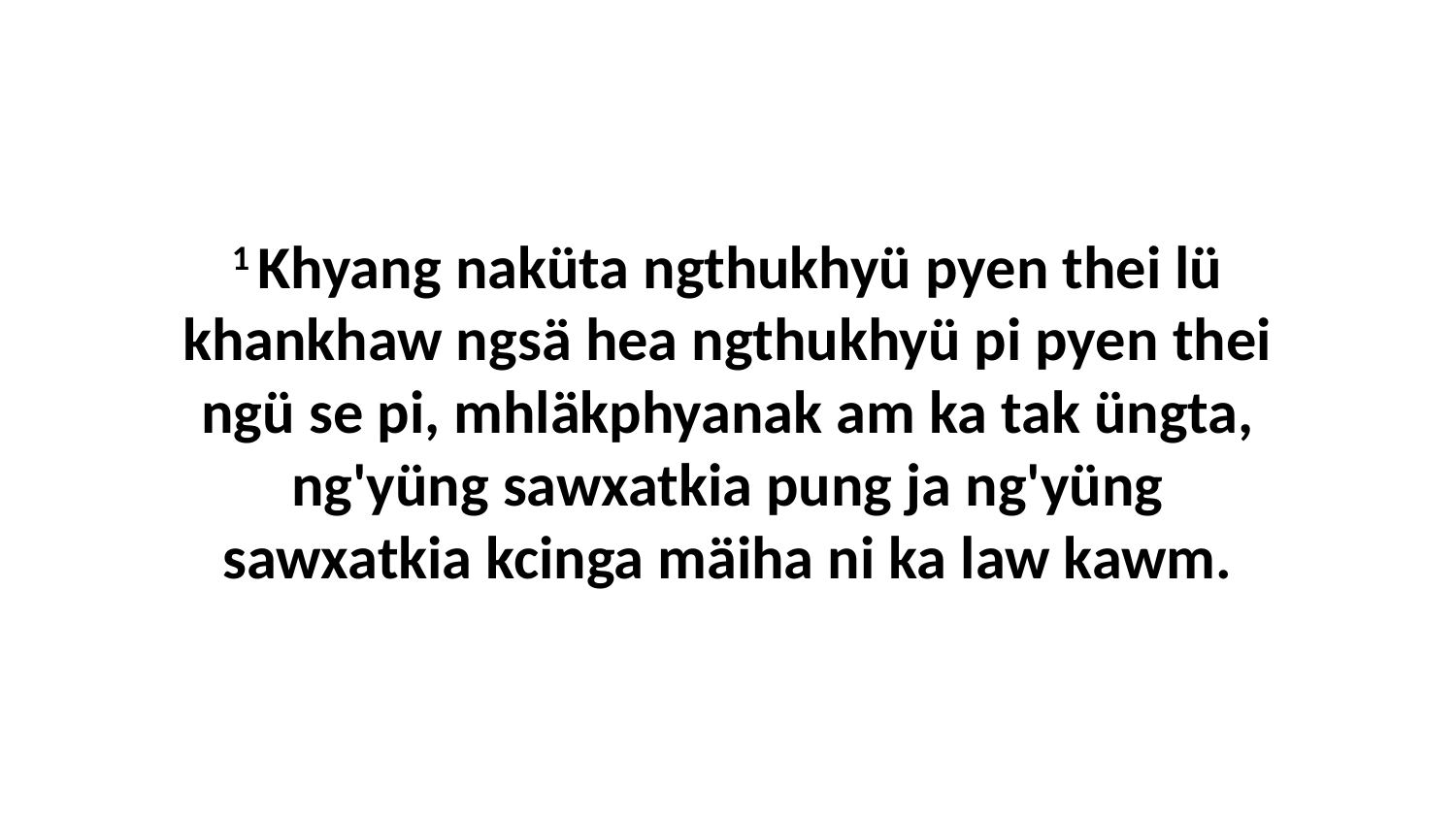

1 Khyang naküta ngthukhyü pyen thei lü khankhaw ngsä hea ngthukhyü pi pyen thei ngü se pi, mhläkphyanak am ka tak üngta, ng'yüng sawxatkia pung ja ng'yüng sawxatkia kcinga mäiha ni ka law kawm.